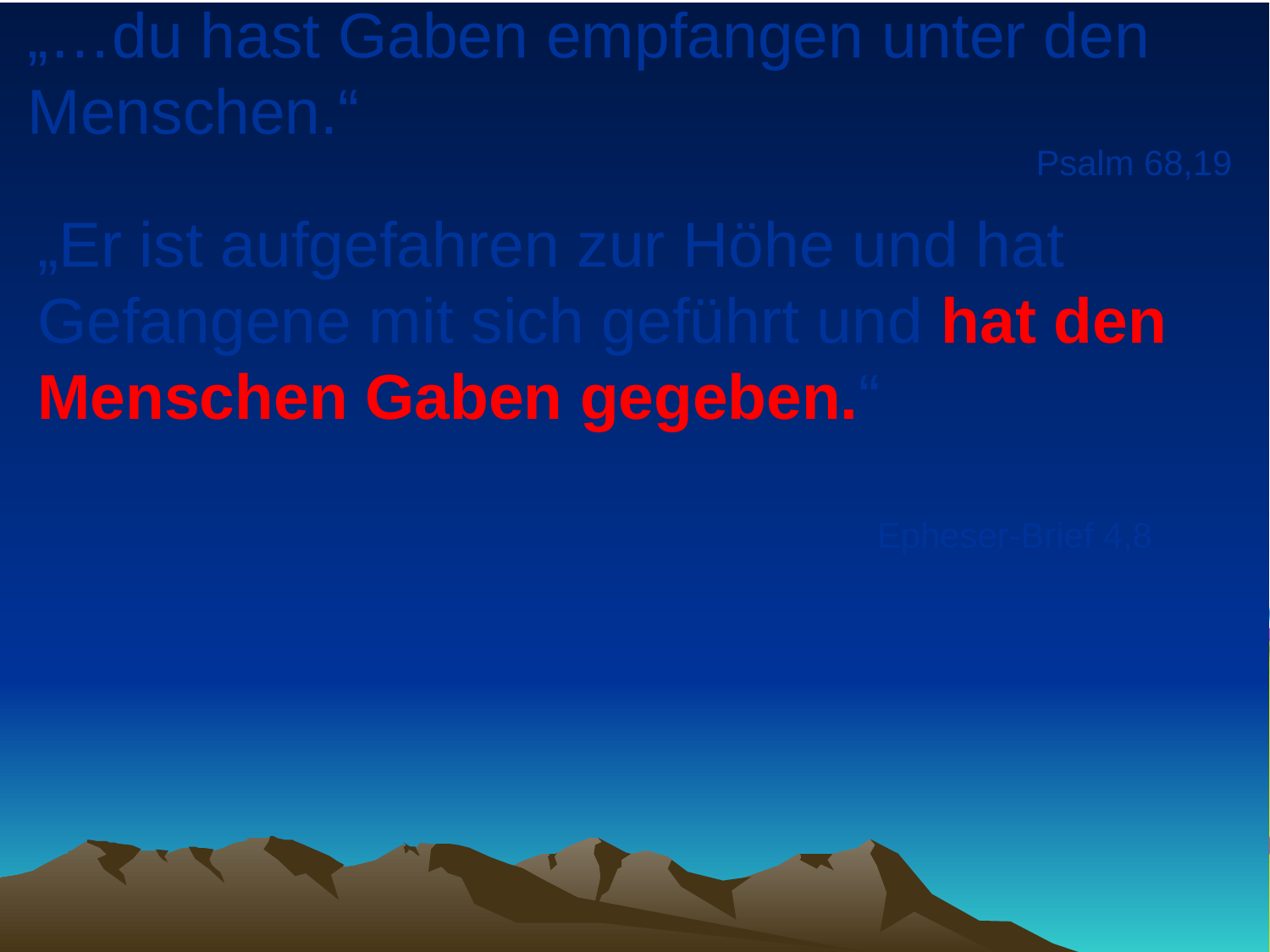

# „…du hast Gaben empfangen unter den Menschen.“
Psalm 68,19
„Er ist aufgefahren zur Höhe und hat Gefangene mit sich geführt und hat den Menschen Gaben gegeben.“
Epheser-Brief 4,8